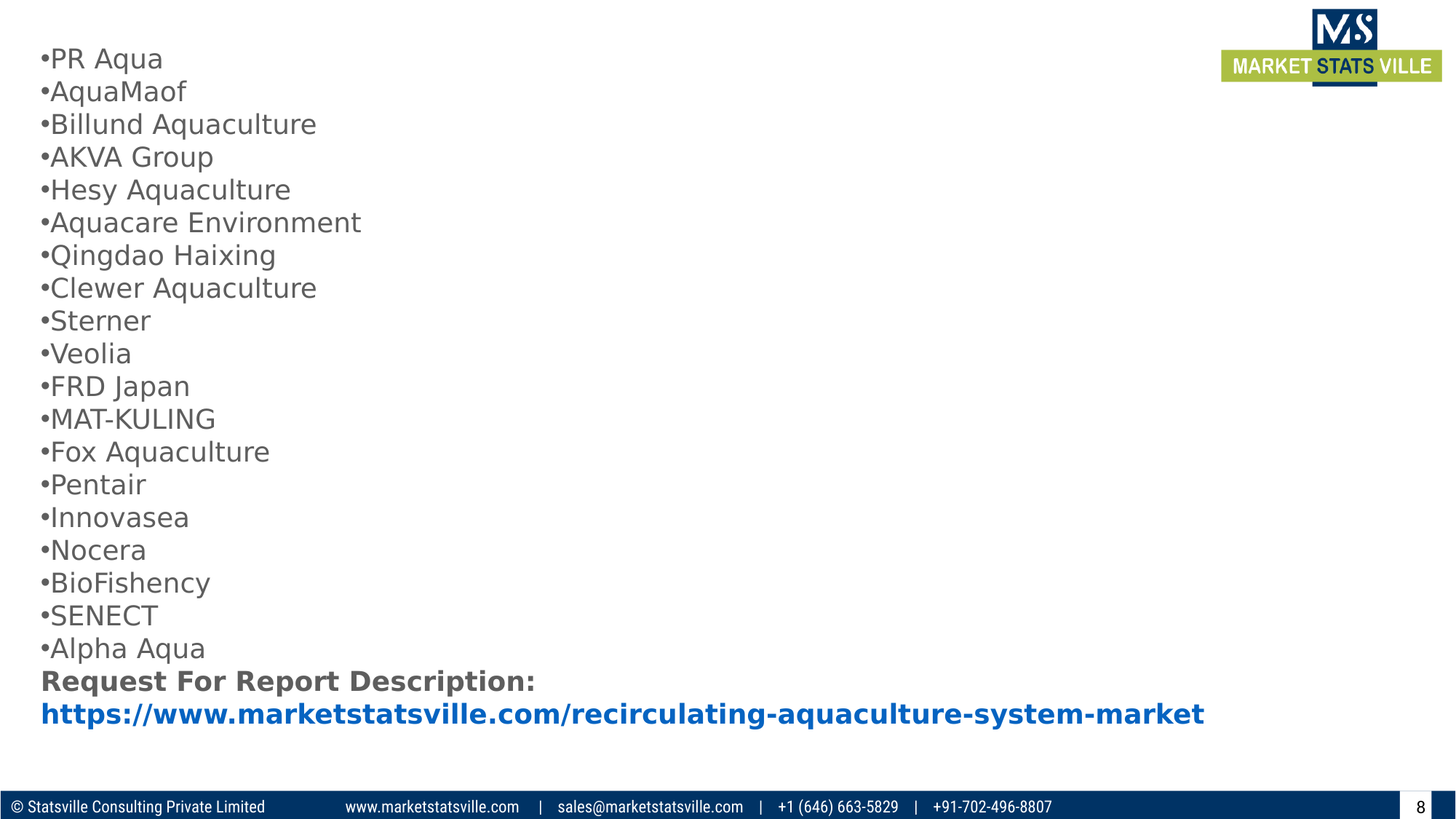

PR Aqua
AquaMaof
Billund Aquaculture
AKVA Group
Hesy Aquaculture
Aquacare Environment
Qingdao Haixing
Clewer Aquaculture
Sterner
Veolia
FRD Japan
MAT-KULING
Fox Aquaculture
Pentair
Innovasea
Nocera
BioFishency
SENECT
Alpha Aqua
Request For Report Description: https://www.marketstatsville.com/recirculating-aquaculture-system-market

8